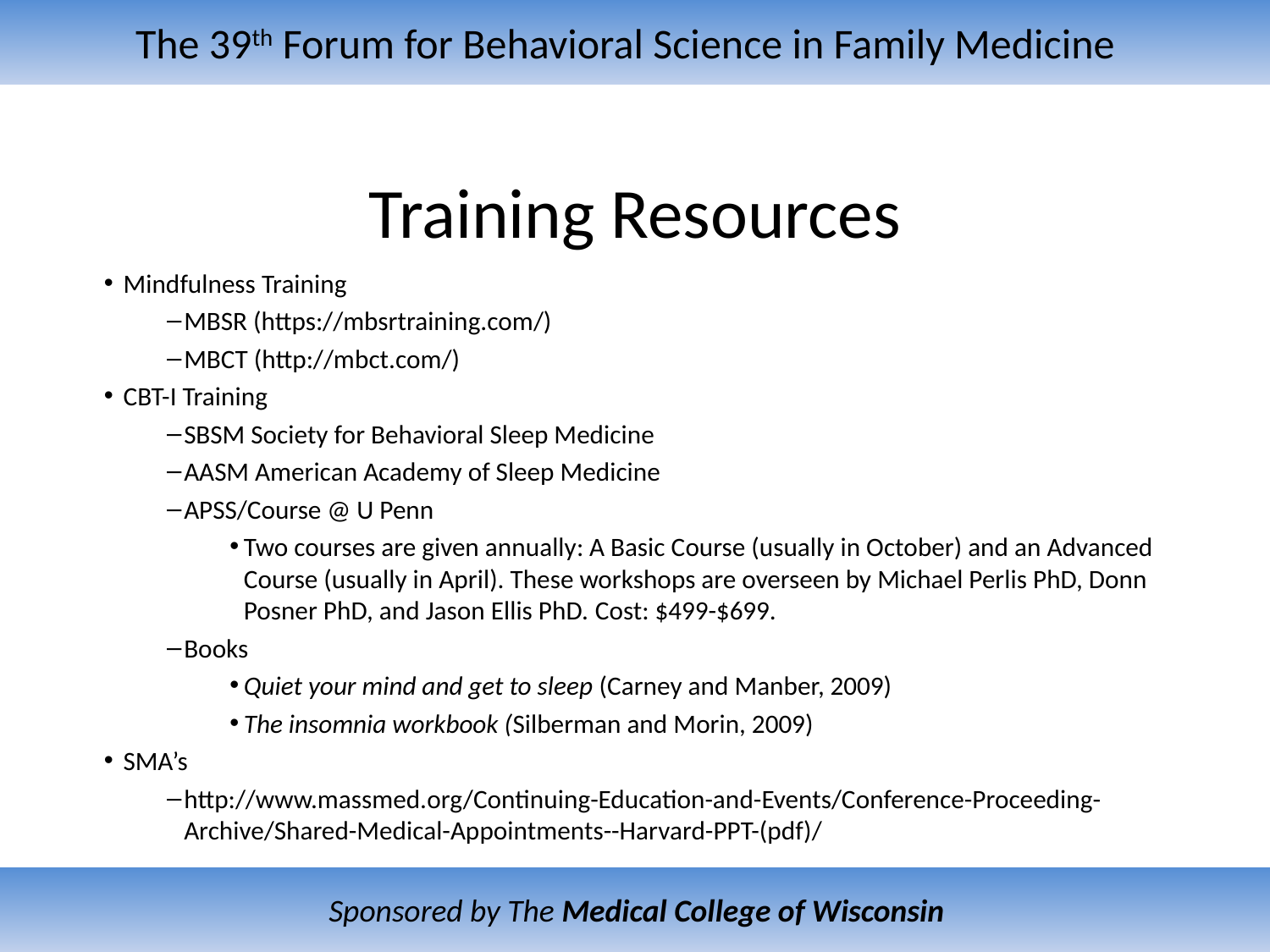

# Training Resources
Mindfulness Training
MBSR (https://mbsrtraining.com/)
MBCT (http://mbct.com/)
CBT-I Training
SBSM Society for Behavioral Sleep Medicine
AASM American Academy of Sleep Medicine
APSS/Course @ U Penn
Two courses are given annually: A Basic Course (usually in October) and an Advanced Course (usually in April). These workshops are overseen by Michael Perlis PhD, Donn Posner PhD, and Jason Ellis PhD. Cost: $499-$699.
Books
Quiet your mind and get to sleep (Carney and Manber, 2009)
The insomnia workbook (Silberman and Morin, 2009)
SMA’s
http://www.massmed.org/Continuing-Education-and-Events/Conference-Proceeding-Archive/Shared-Medical-Appointments--Harvard-PPT-(pdf)/